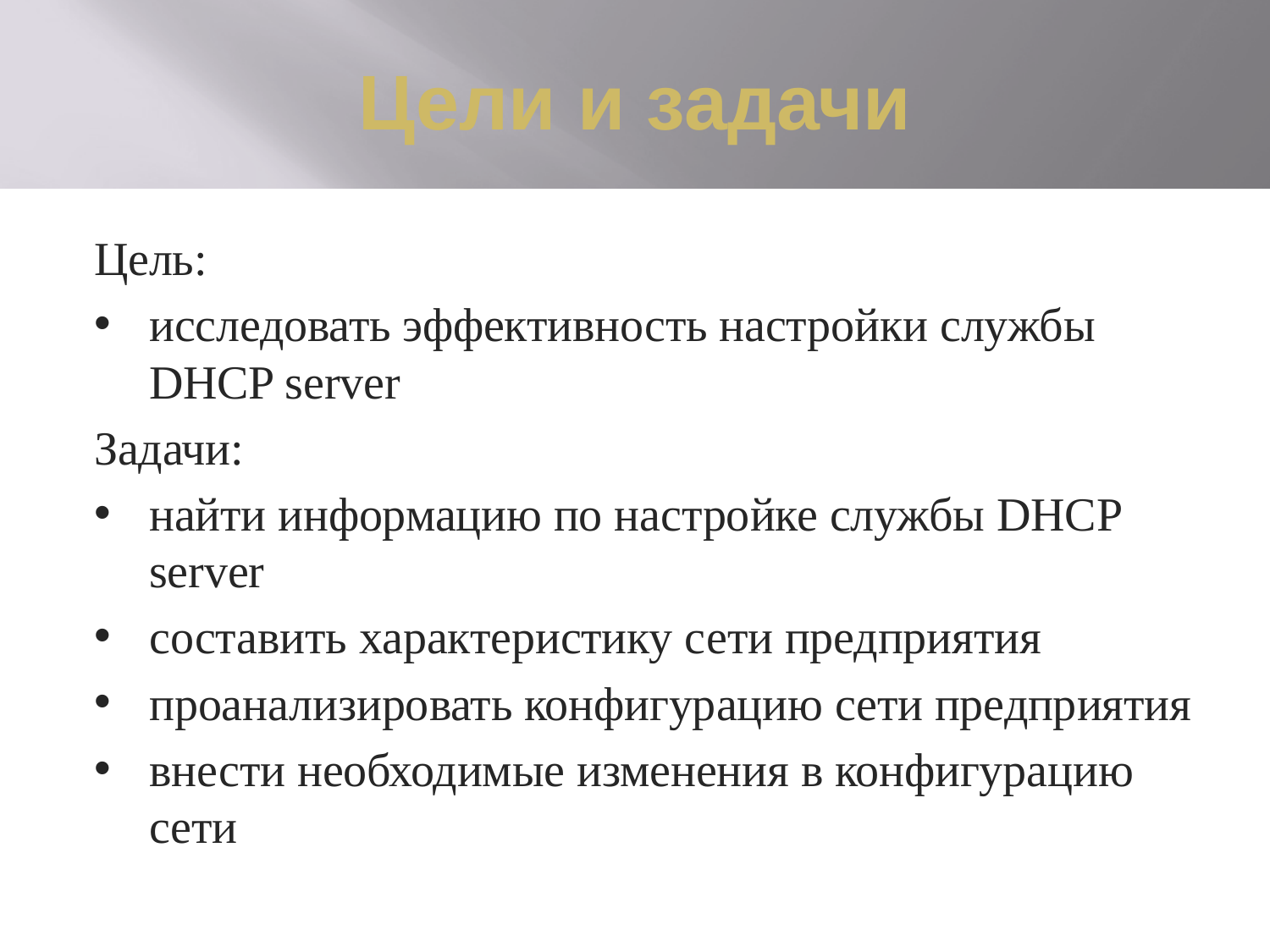

# Цели и задачи
Цель:
исследовать эффективность настройки службы DHCP server
Задачи:
найти информацию по настройке службы DHCP server
составить характеристику сети предприятия
проанализировать конфигурацию сети предприятия
внести необходимые изменения в конфигурацию сети